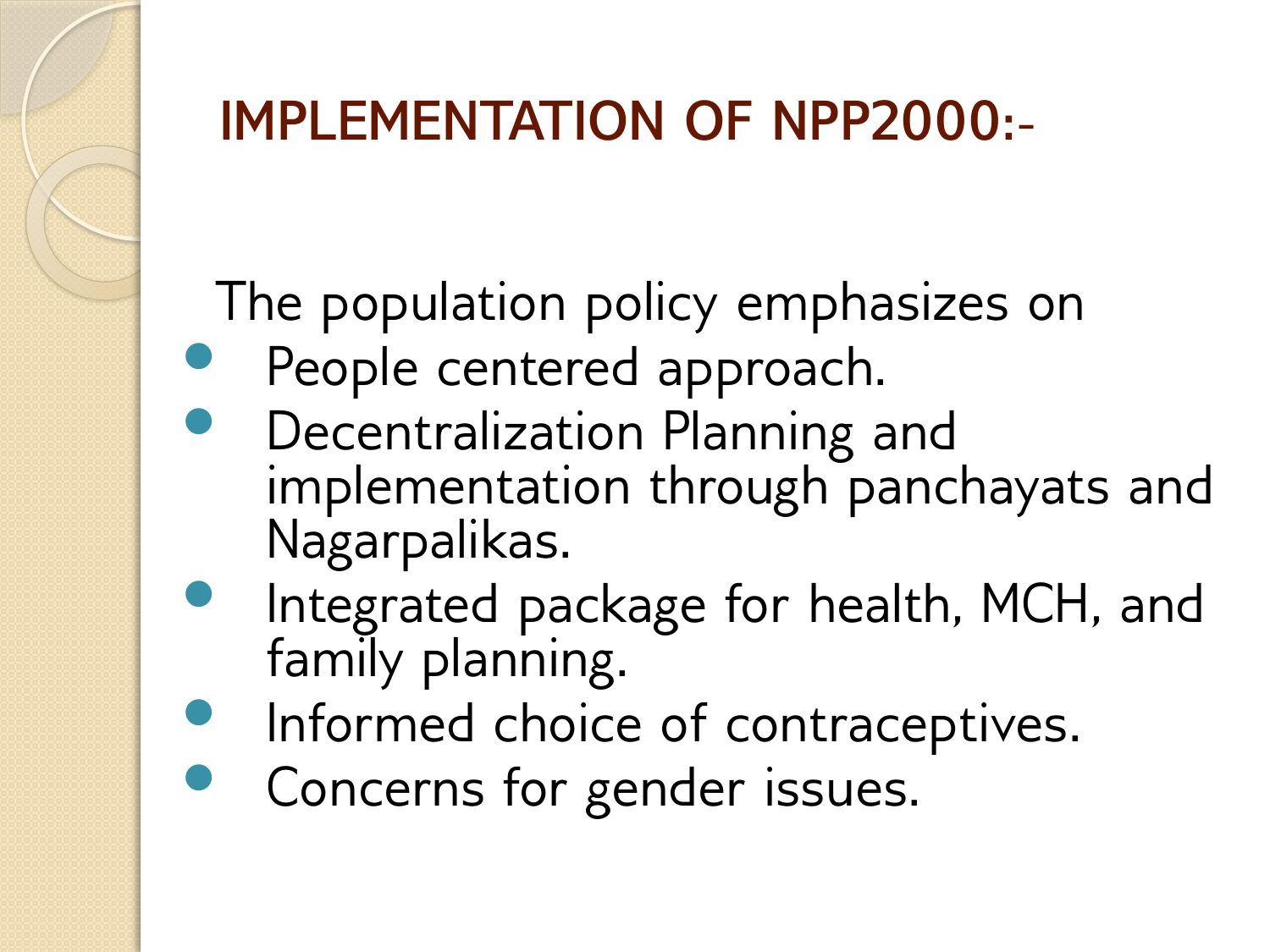

# IMPLEMENTATION OF NPP2000:-

  The population policy emphasizes on
People centered approach.
Decentralization Planning and implementation through panchayats and Nagarpalikas.
Integrated package for health, MCH, and family planning.
Informed choice of contraceptives.
Concerns for gender issues.